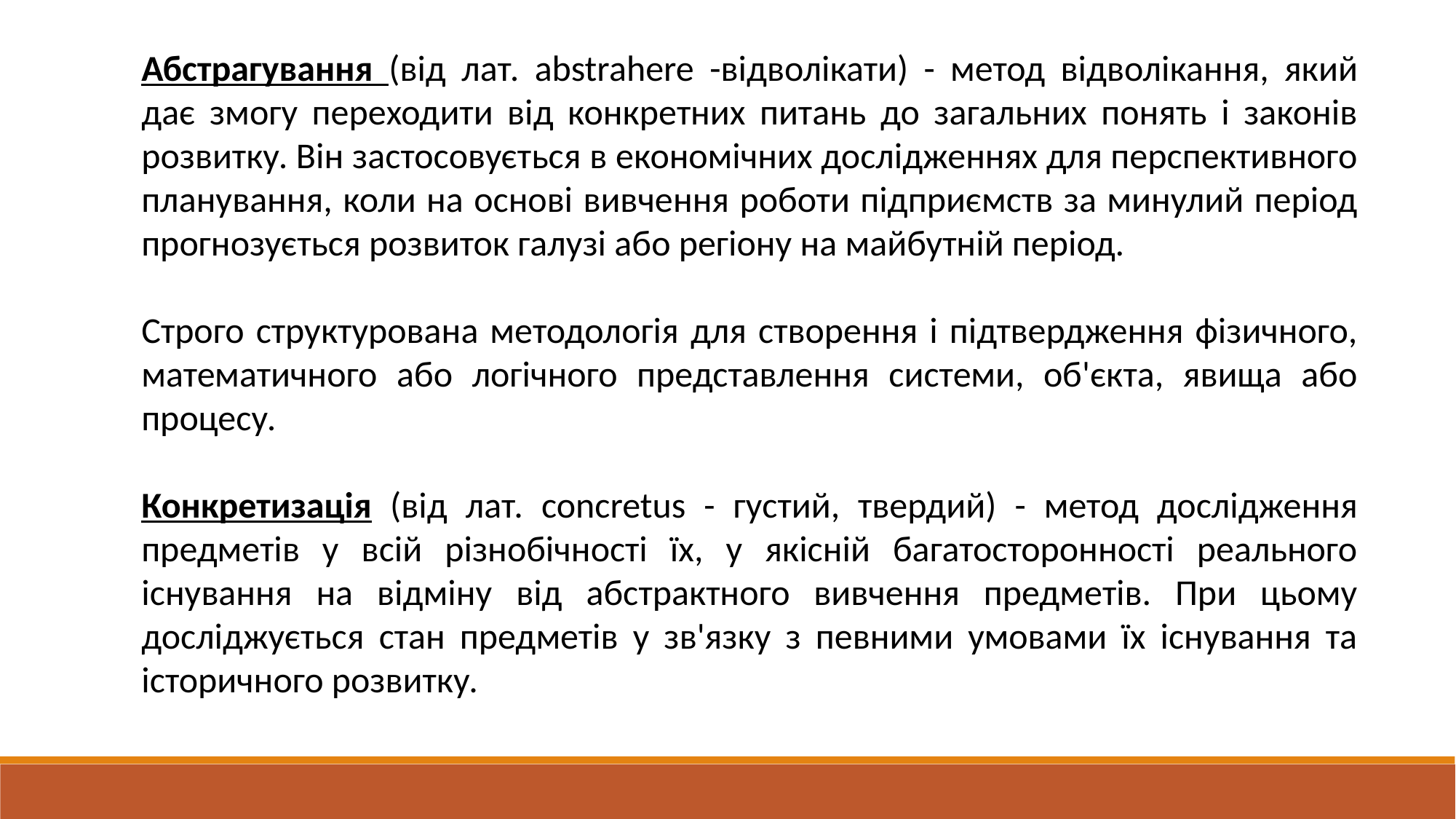

Абстрагування (від лат. abstrahere -відволікати) - метод відволікання, який дає змогу переходити від конкретних питань до загальних понять і законів розвитку. Він застосовується в економічних дослідженнях для перспективного планування, коли на основі вивчення роботи підприємств за минулий період прогнозується розвиток галузі або регіону на майбутній період.

Строго структурована методологія для створення і підтвердження фізичного, математичного або логічного представлення системи, об'єкта, явища або процесу.

Конкретизація (від лат. concretus - густий, твердий) - метод дослідження предметів у всій різнобічності їх, у якісній багатосторонності реального існування на відміну від абстрактного вивчення предметів. При цьому досліджується стан предметів у зв'язку з певними умовами їх існування та історичного розвитку.